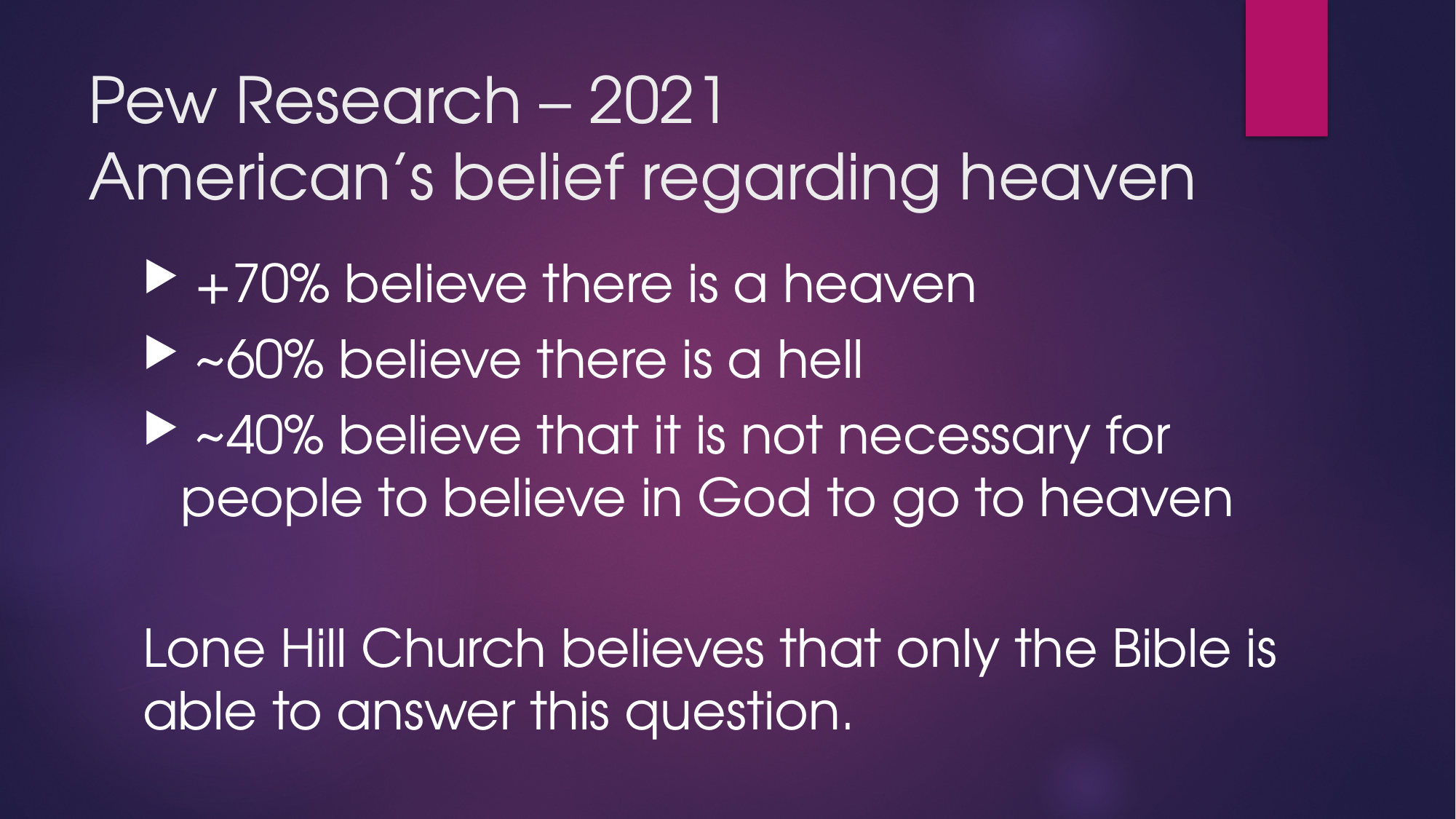

# Pew Research – 2021 American’s belief regarding heaven
 +70% believe there is a heaven
 ~60% believe there is a hell
 ~40% believe that it is not necessary for people to believe in God to go to heaven

Lone Hill Church believes that only the Bible is able to answer this question.